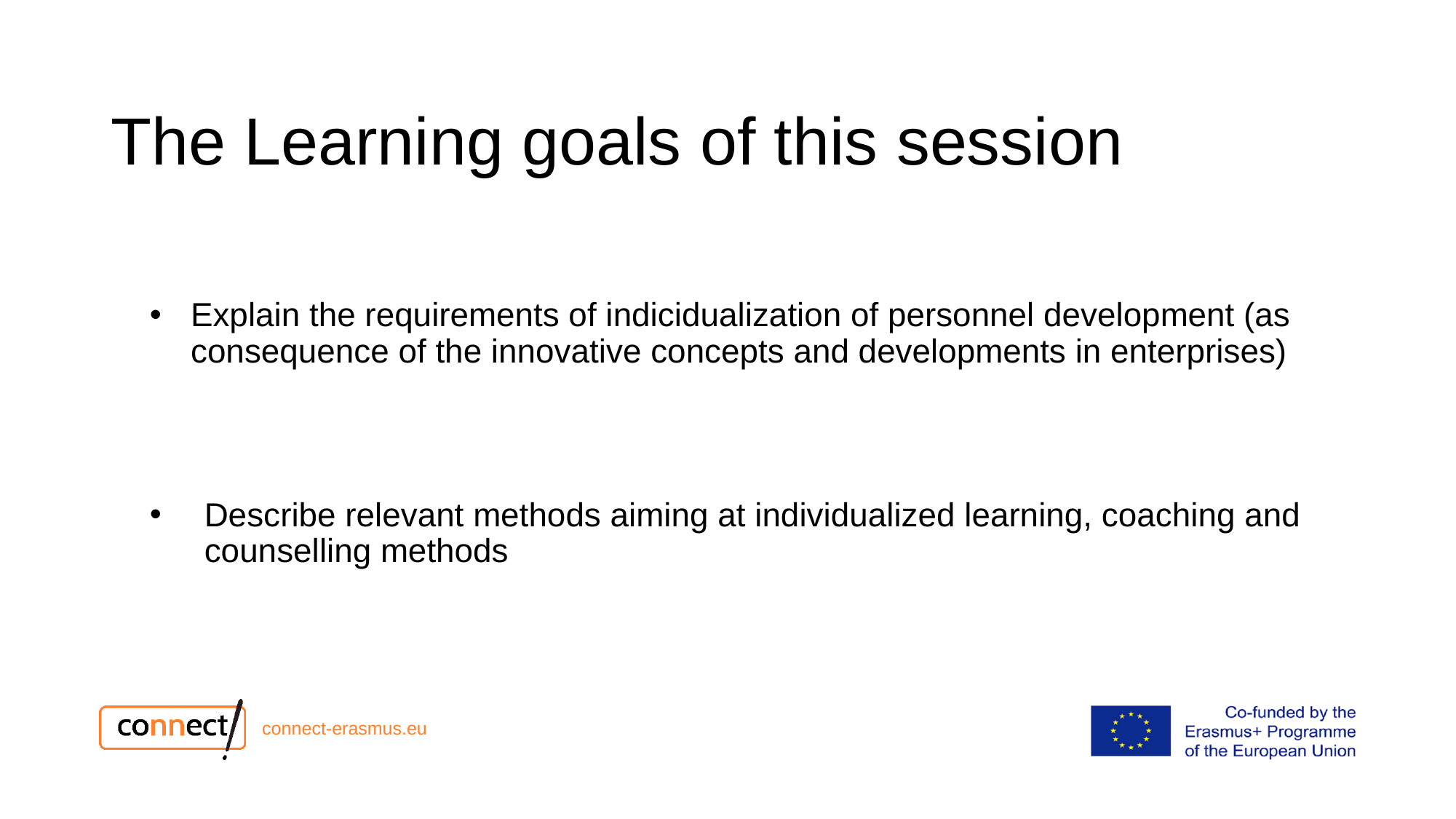

# The Learning goals of this session

Explain the requirements of indicidualization of personnel development (as consequence of the innovative concepts and developments in enterprises)

Describe relevant methods aiming at individualized learning, coaching and counselling methods
connect-erasmus.eu